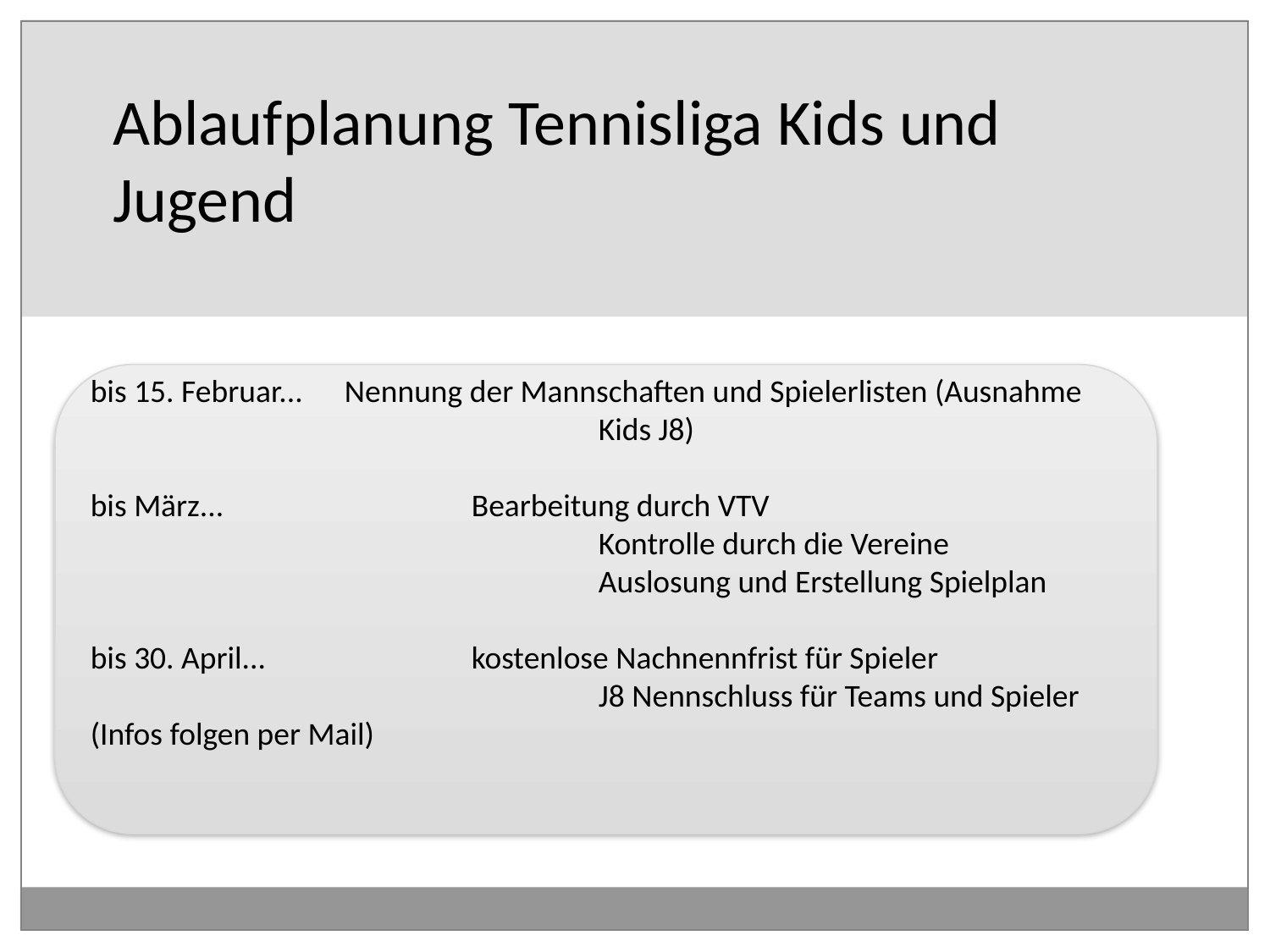

# Ablaufplanung Tennisliga Kids und Jugend

bis 15. Februar...	Nennung der Mannschaften und Spielerlisten (Ausnahme					Kids J8)

bis März...		Bearbeitung durch VTV
				Kontrolle durch die Vereine
				Auslosung und Erstellung Spielplan

bis 30. April...		kostenlose Nachnennfrist für Spieler
				J8 Nennschluss für Teams und Spieler (Infos folgen per Mail)